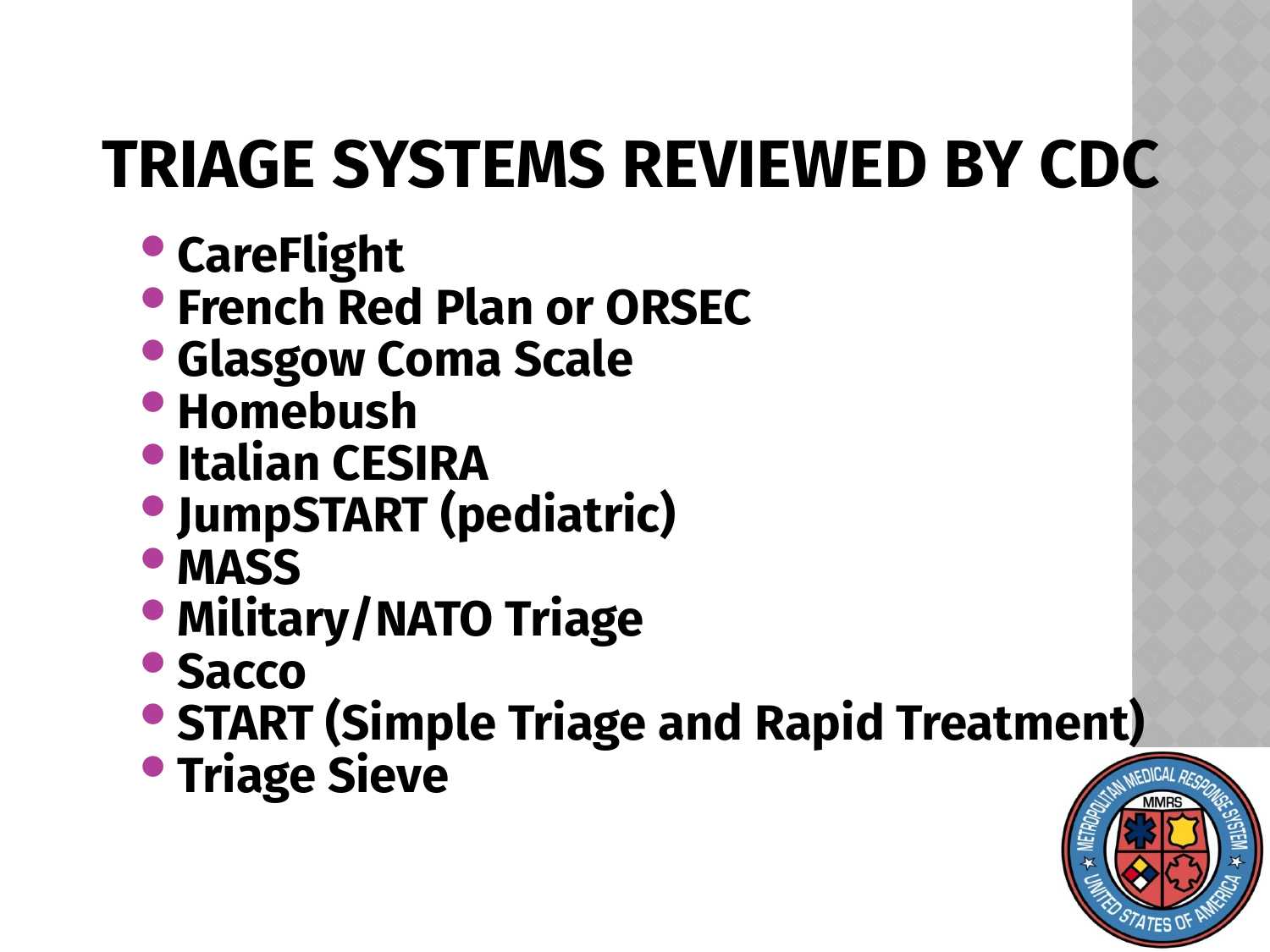

# Triage Systems reviewed by Cdc
CareFlight
French Red Plan or ORSEC
Glasgow Coma Scale
Homebush
Italian CESIRA
JumpSTART (pediatric)
MASS
Military/NATO Triage
Sacco
START (Simple Triage and Rapid Treatment)
Triage Sieve